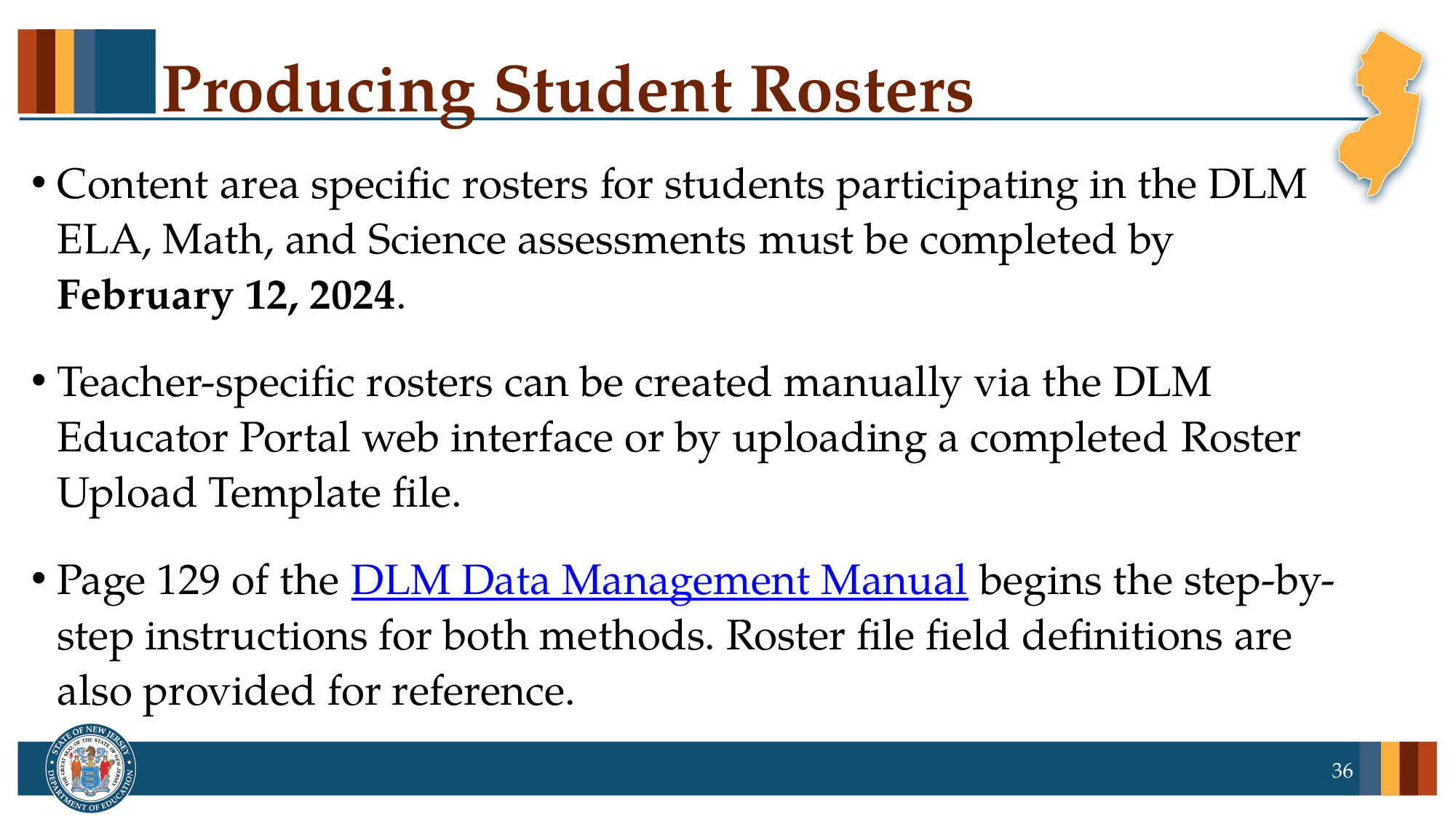

# Producing Student Rosters
Content area specific rosters for students participating in the DLM ELA, Math, and Science assessments must be completed by February 12, 2024.
Teacher-specific rosters can be created manually via the DLM Educator Portal web interface or by uploading a completed Roster Upload Template file.
Page 129 of the DLM Data Management Manual begins the step-by-step instructions for both methods. Roster file field definitions are also provided for reference.
36